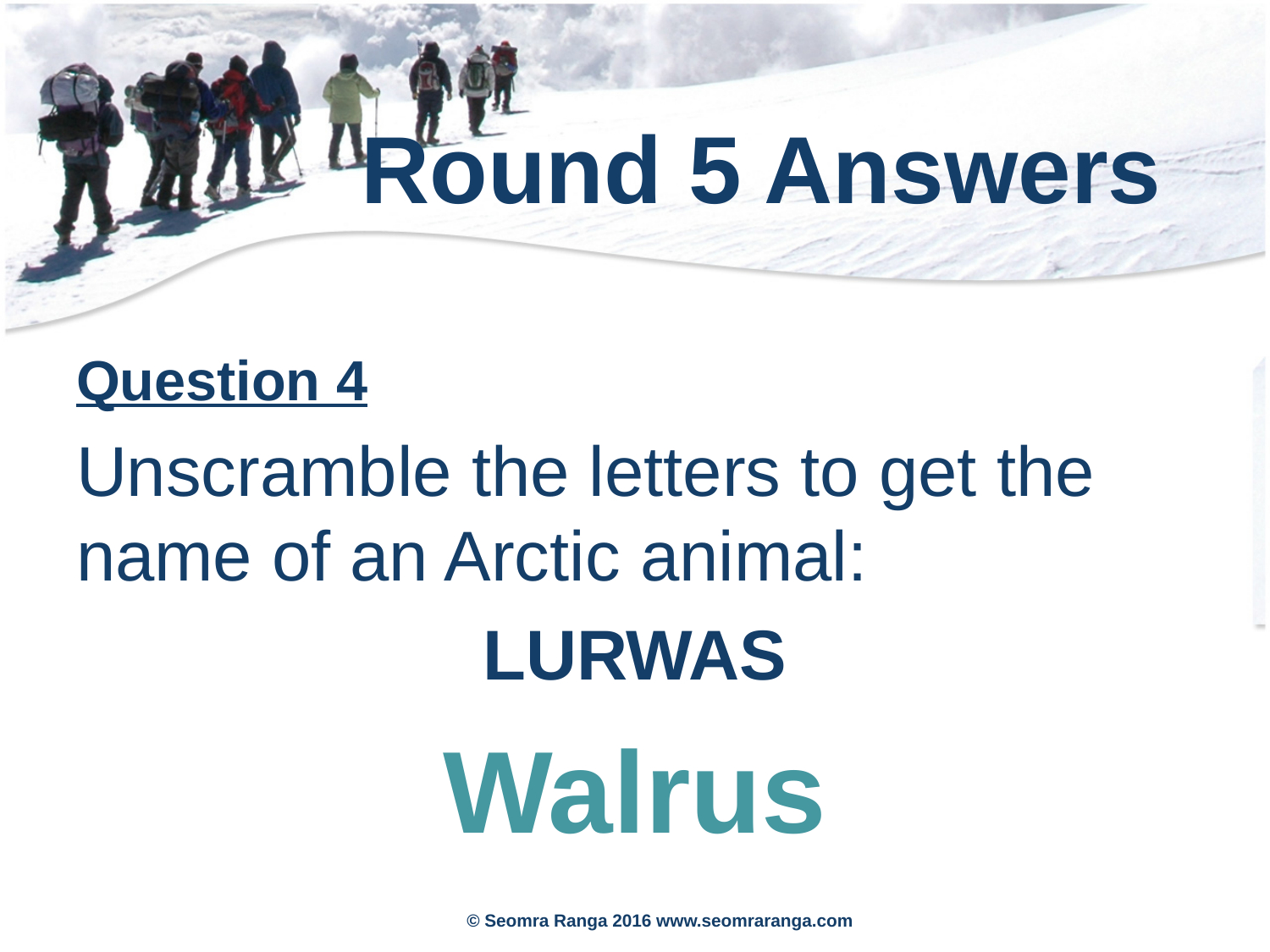

# Round 5 Answers
Question 4
Unscramble the letters to get the name of an Arctic animal:
LURWAS
Walrus
© Seomra Ranga 2016 www.seomraranga.com